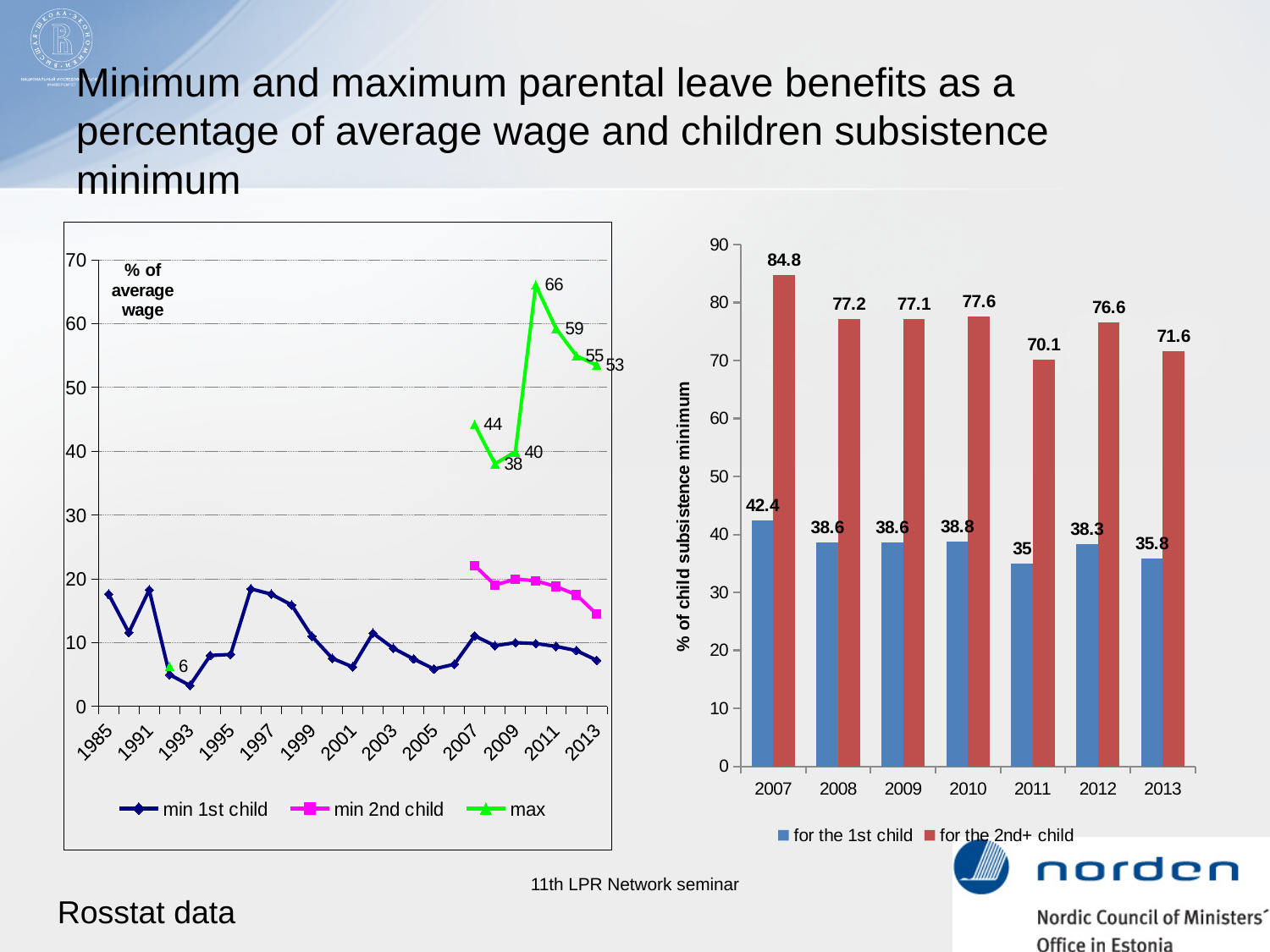

# Minimum and maximum parental leave benefits as a percentage of average wage and children subsistence minimum

### Chart

| Category | min 1st child | min 2nd child | max |
|---|---|---|---|
| 1985 | 17.587939698492463 | None | None |
| 1990 | 11.551155115511552 | None | None |
| 1991 | 18.24817518248175 | None | None |
| 1992 | 4.9617737003058116 | None | 6.291353906032805 |
| 1993 | 3.2703748529737653 | None | None |
| 1994 | 7.969103838875248 | None | None |
| 1995 | 8.128842148046537 | None | None |
| 1996 | 18.409663254071702 | None | None |
| 1997 | 17.57305002604701 | None | None |
| 1998 | 15.882073228720875 | None | None |
| 1999 | 10.968080914225666 | None | None |
| 2000 | 7.511019159845282 | None | None |
| 2001 | 6.172077521293668 | None | None |
| 2002 | 11.467100887553608 | None | None |
| 2003 | 9.09338910611985 | None | None |
| 2004 | 7.4189479931745685 | None | None |
| 2005 | 5.844603677424634 | None | None |
| 2006 | 6.5827212969841735 | None | None |
| 2007 | 11.034766872158547 | 22.069533744317095 | 44.13906748863419 |
| 2008 | 9.5 | 19.0 | 38.0 |
| 2009 | 9.971253659834975 | 19.94250731966995 | 39.8850146393399 |
| 2010 | 9.833859928790293 | 19.667719857580586 | 66.02328156470442 |
| 2011 | 9.389709532204783 | 18.779718603974462 | 59.19470927545658 |
| 2012 | 8.734833207530162 | 17.469703968245025 | 54.92273432248421 |
| 2013 | 7.222888042651422 | 14.445809001446005 | 53.459568936772364 |

### Chart

| Category | for the 1st child | for the 2nd+ child |
|---|---|---|
| 2007 | 42.4 | 84.8 |
| 2008 | 38.6 | 77.2 |
| 2009 | 38.6 | 77.1 |
| 2010 | 38.8 | 77.6 |
| 2011 | 35.0 | 70.1 |
| 2012 | 38.3 | 76.6 |
| 2013 | 35.8 | 71.6 |
11th LPR Network seminar
Rosstat data